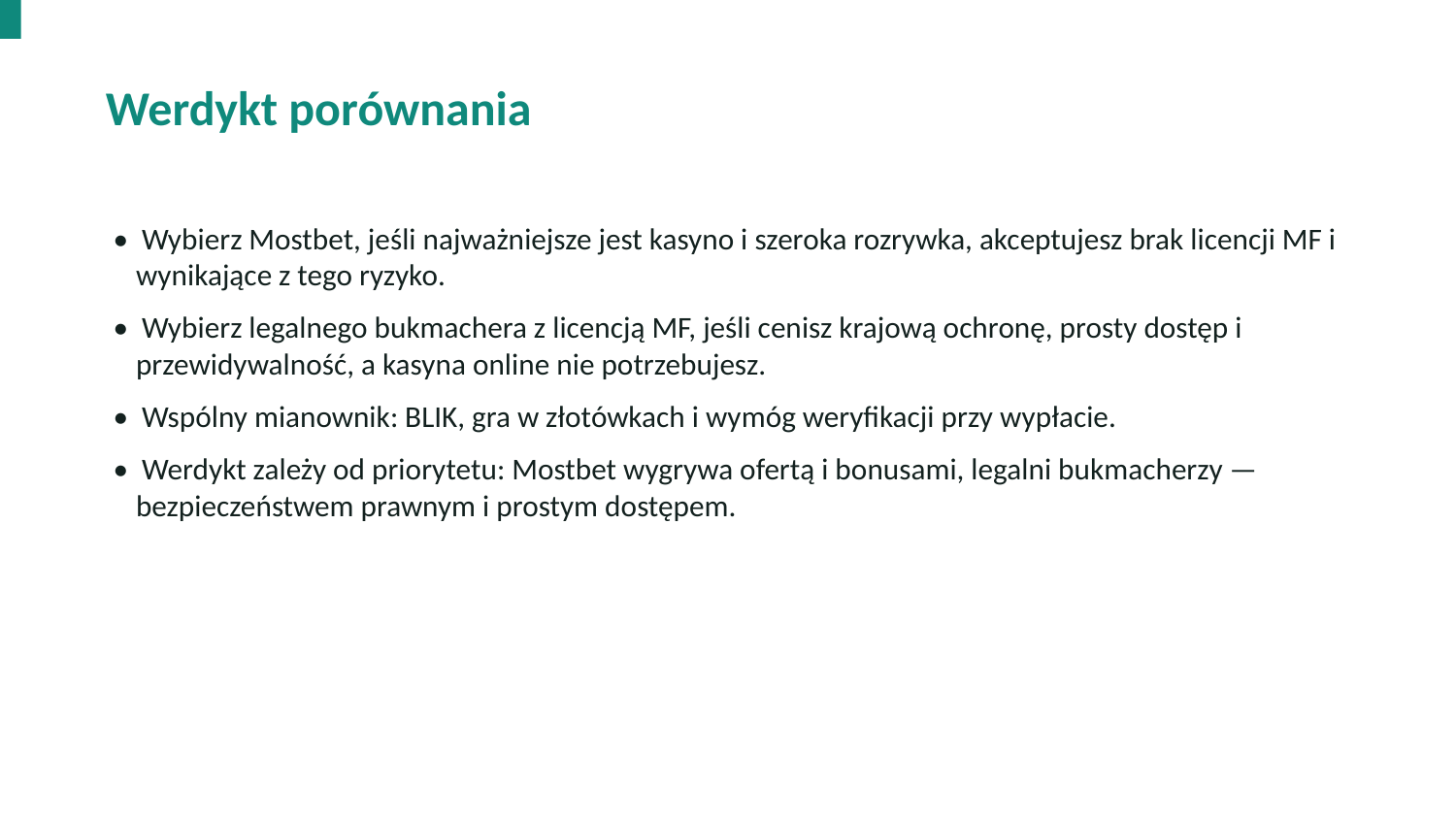

Werdykt porównania
•  Wybierz Mostbet, jeśli najważniejsze jest kasyno i szeroka rozrywka, akceptujesz brak licencji MF i wynikające z tego ryzyko.
•  Wybierz legalnego bukmachera z licencją MF, jeśli cenisz krajową ochronę, prosty dostęp i przewidywalność, a kasyna online nie potrzebujesz.
•  Wspólny mianownik: BLIK, gra w złotówkach i wymóg weryfikacji przy wypłacie.
•  Werdykt zależy od priorytetu: Mostbet wygrywa ofertą i bonusami, legalni bukmacherzy — bezpieczeństwem prawnym i prostym dostępem.